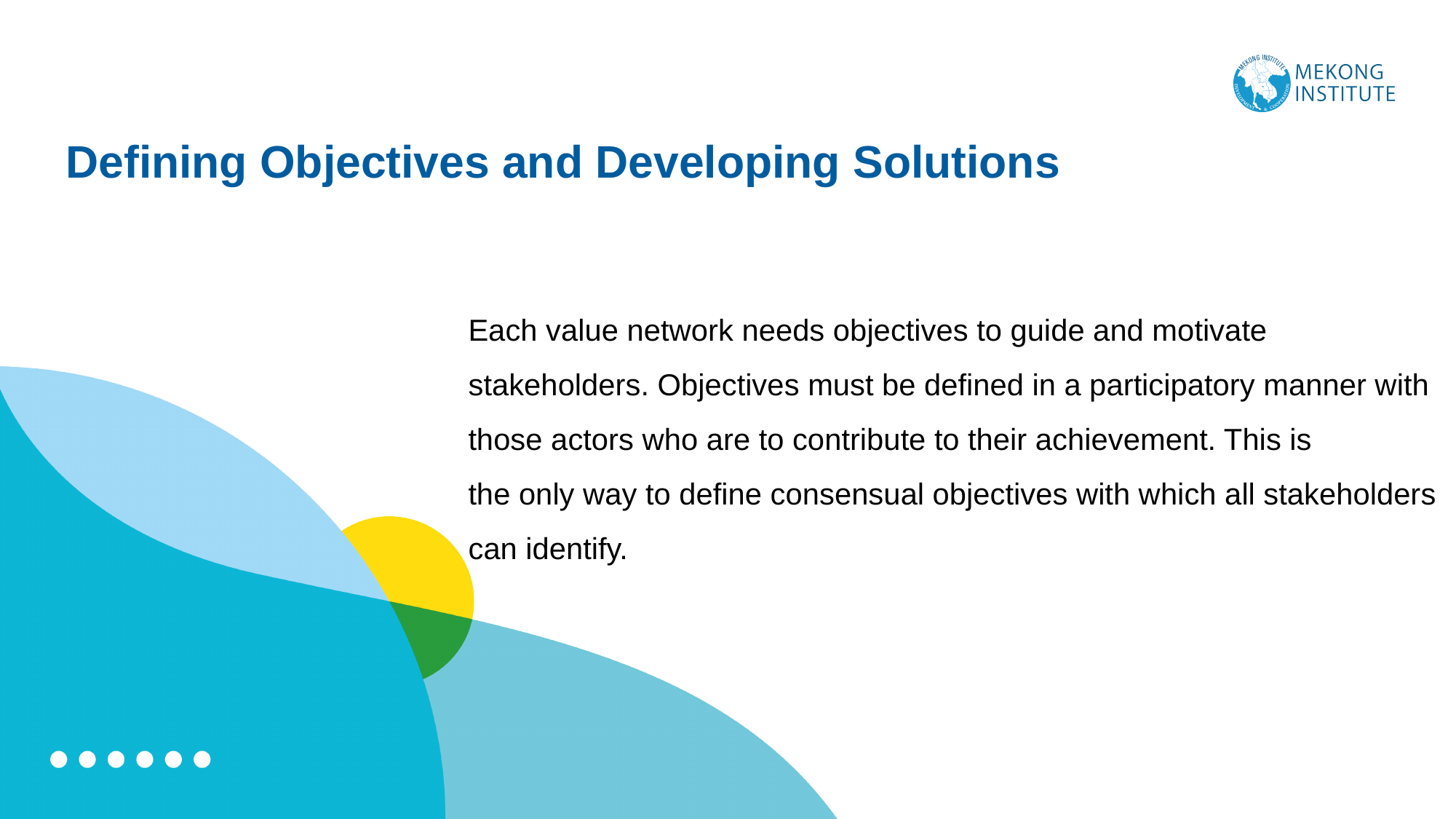

Defining Objectives and Developing Solutions
# Each value network needs objectives to guide and motivate stakeholders. Objectives must be defined in a participatory manner with those actors who are to contribute to their achievement. This is the only way to define consensual objectives with which all stakeholders can identify.